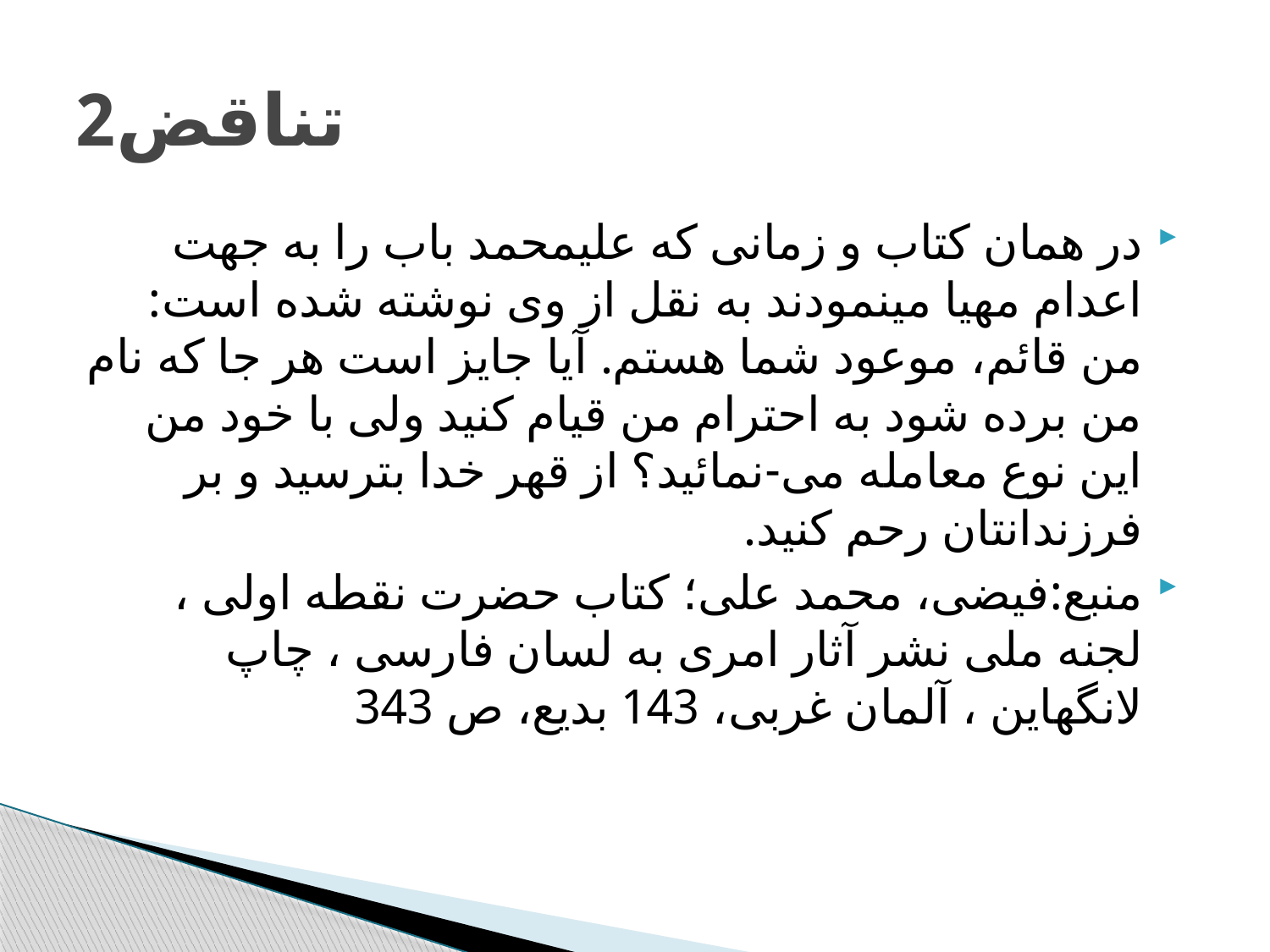

# تناقض2
در همان کتاب و زمانی که علیمحمد باب را به جهت اعدام مهیا مینمودند به نقل از وی نوشته شده است: من قائم، موعود شما هستم. آیا جایز است هر جا که نام من برده شود به احترام من قیام کنید ولی با خود من این نوع معامله می-نمائید؟ از قهر خدا بترسید و بر فرزندانتان رحم کنید.
منبع:فیضی، محمد علی؛ کتاب حضرت نقطه اولی ، لجنه ملی نشر آثار امری به لسان فارسی ، چاپ لانگهاین ، آلمان غربی، 143 بدیع، ص 343